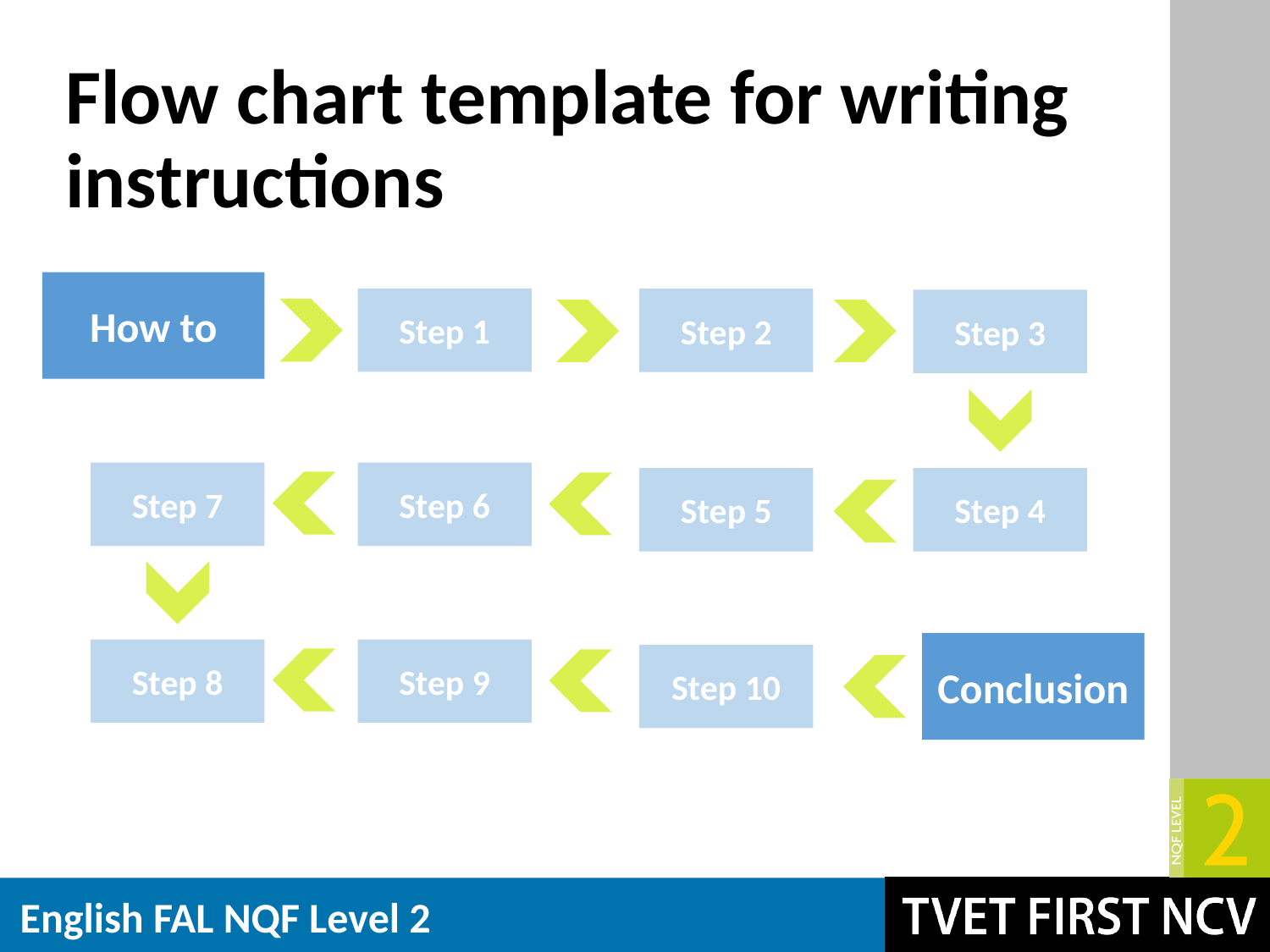

# Flow chart template for writing instructions
How to
Step 1
Step 2
Step 3

Step 7
Step 6
Step 5
Step 4

Conclusion
Step 8
Step 9
Step 10